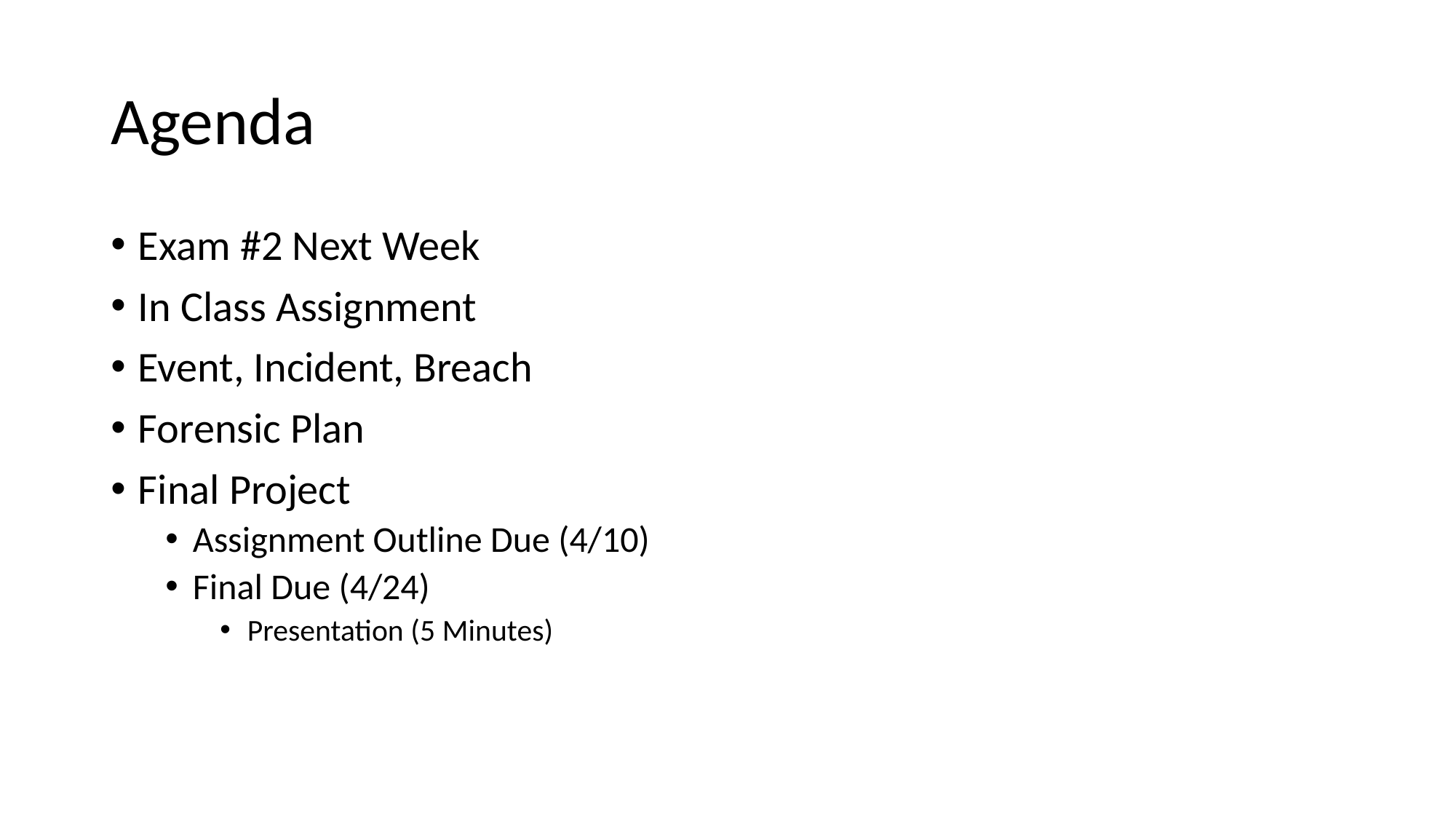

# Agenda
Exam #2 Next Week
In Class Assignment
Event, Incident, Breach
Forensic Plan
Final Project
Assignment Outline Due (4/10)
Final Due (4/24)
Presentation (5 Minutes)